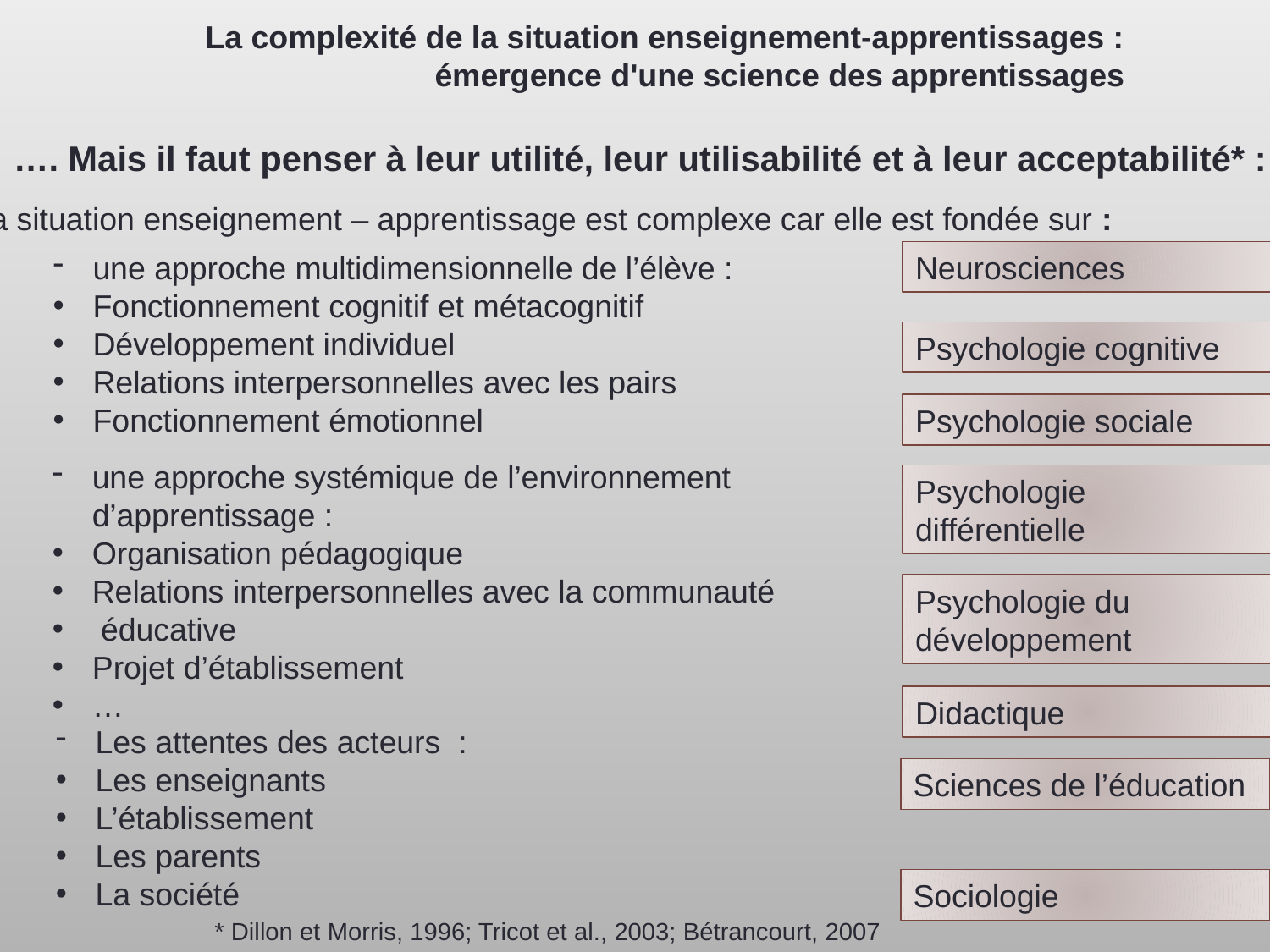

La complexité de la situation enseignement-apprentissages : émergence d'une science des apprentissages
…. Mais il faut penser à leur utilité, leur utilisabilité et à leur acceptabilité* :
La situation enseignement – apprentissage est complexe car elle est fondée sur :
une approche multidimensionnelle de l’élève :
Fonctionnement cognitif et métacognitif
Développement individuel
Relations interpersonnelles avec les pairs
Fonctionnement émotionnel
Neurosciences
Psychologie cognitive
Psychologie sociale
Psychologie différentielle
Psychologie du développement
Didactique
Sciences de l’éducation
Sociologie
une approche systémique de l’environnement d’apprentissage :
Organisation pédagogique
Relations interpersonnelles avec la communauté
 éducative
Projet d’établissement
…
Les attentes des acteurs  :
Les enseignants
L’établissement
Les parents
La société
* Dillon et Morris, 1996; Tricot et al., 2003; Bétrancourt, 2007